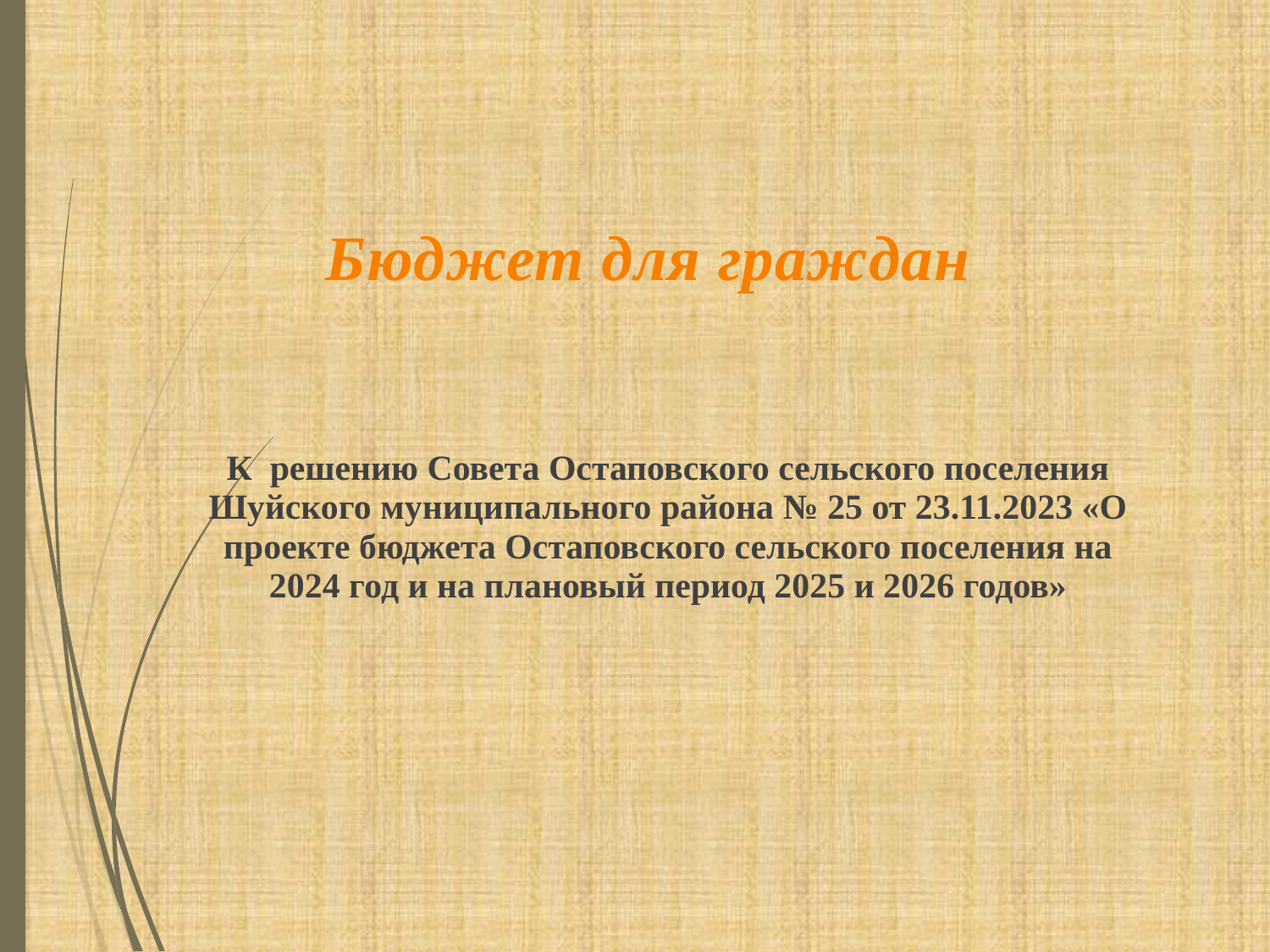

Бюджет для граждан
К  решению Совета Остаповского сельского поселения Шуйского муниципального района № 25 от 23.11.2023 «О проекте бюджета Остаповского сельского поселения на 2024 год и на плановый период 2025 и 2026 годов»